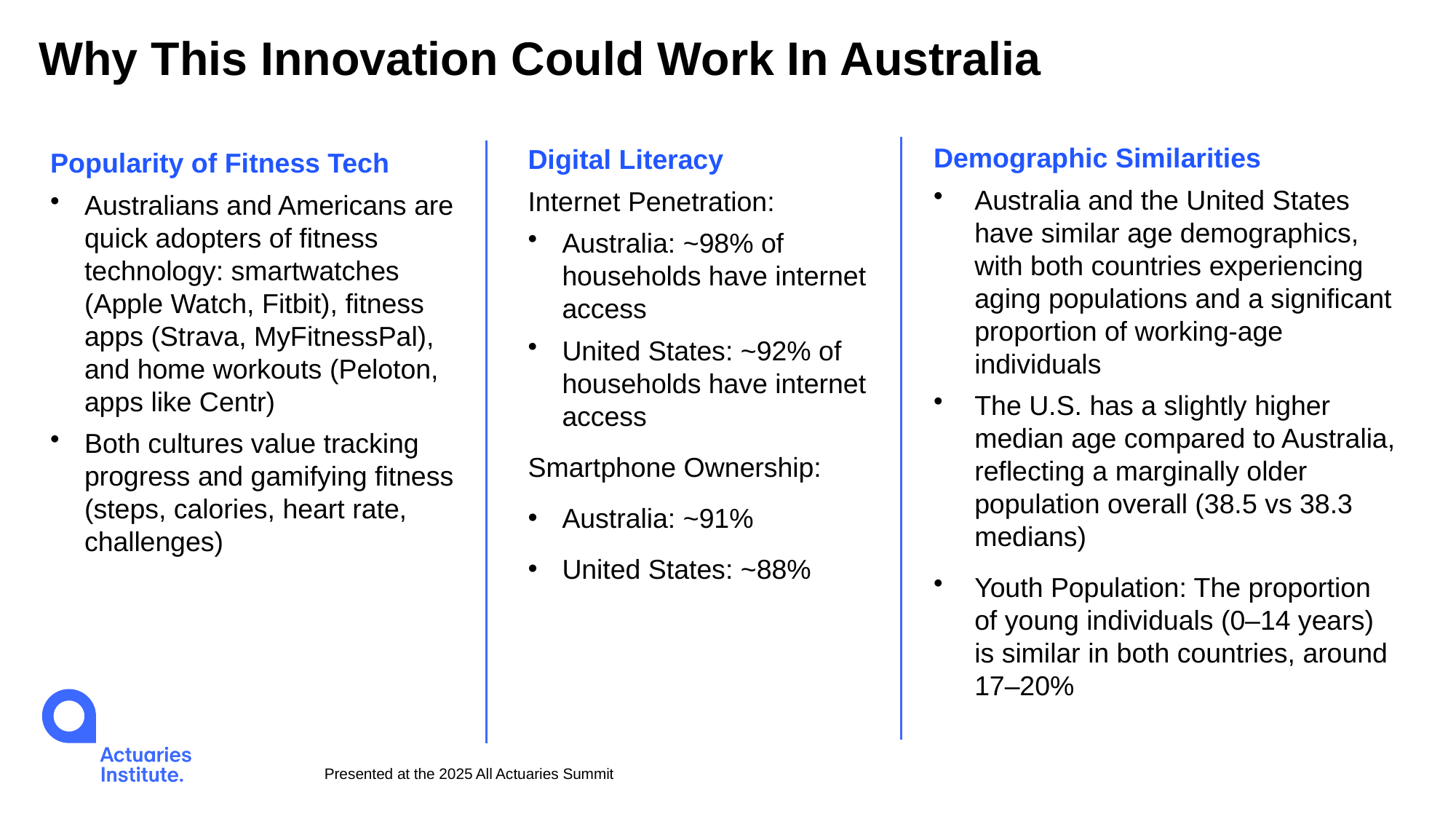

# Why This Innovation Could Work In Australia
Demographic Similarities
Australia and the United States have similar age demographics, with both countries experiencing aging populations and a significant proportion of working-age individuals
The U.S. has a slightly higher median age compared to Australia, reflecting a marginally older population overall (38.5 vs 38.3 medians)
Youth Population: The proportion of young individuals (0–14 years) is similar in both countries, around 17–20%

Digital Literacy
Internet Penetration:
Australia: ~98% of households have internet access
United States: ~92% of households have internet access
Smartphone Ownership:
Australia: ~91%
United States: ~88%
Popularity of Fitness Tech
Australians and Americans are quick adopters of fitness technology: smartwatches (Apple Watch, Fitbit), fitness apps (Strava, MyFitnessPal), and home workouts (Peloton, apps like Centr)
Both cultures value tracking progress and gamifying fitness (steps, calories, heart rate, challenges)
Presented at the 2025 All Actuaries Summit
14